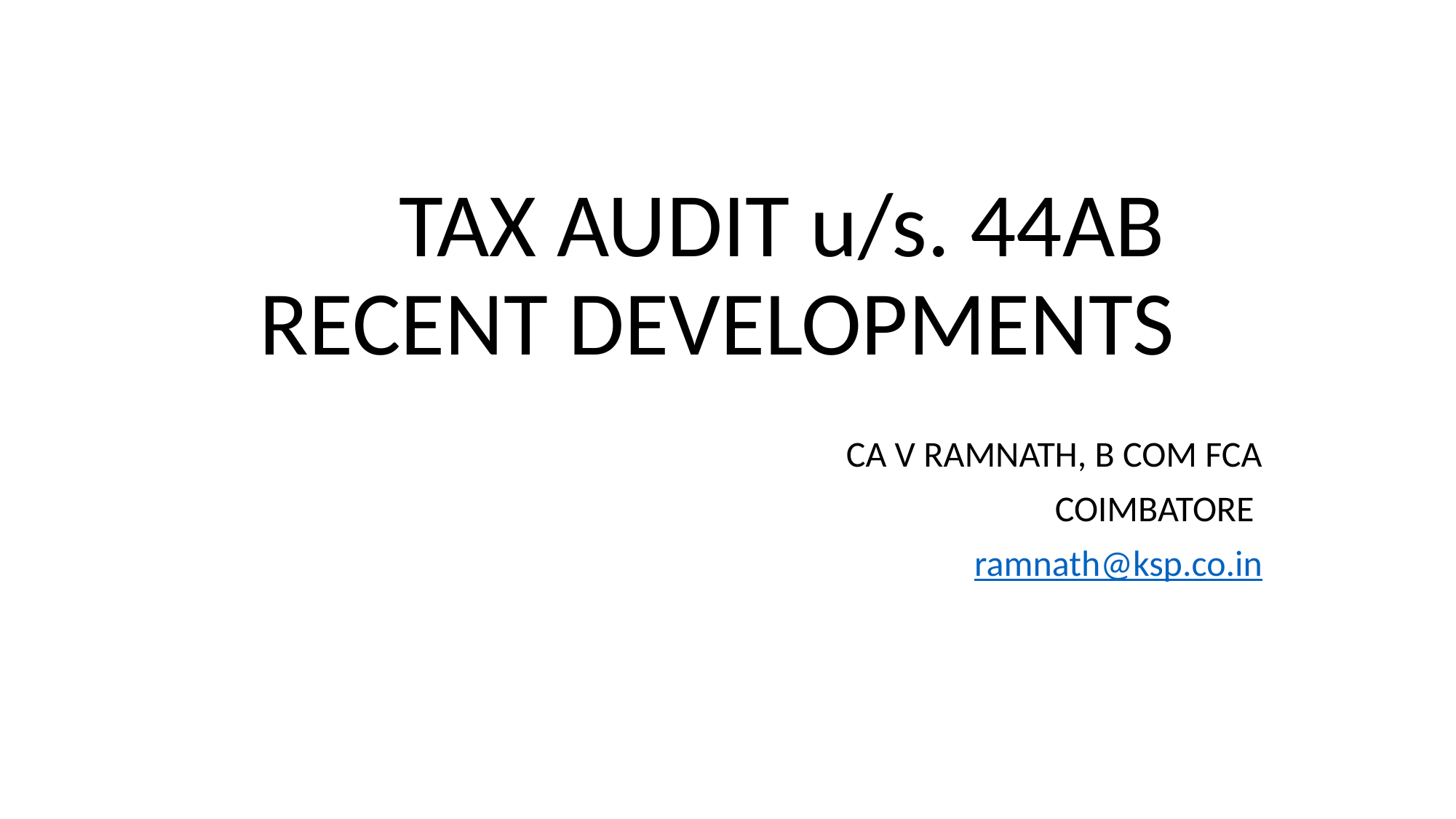

# TAX AUDIT u/s. 44AB RECENT DEVELOPMENTS
CA V RAMNATH, B COM FCA
COIMBATORE
ramnath@ksp.co.in